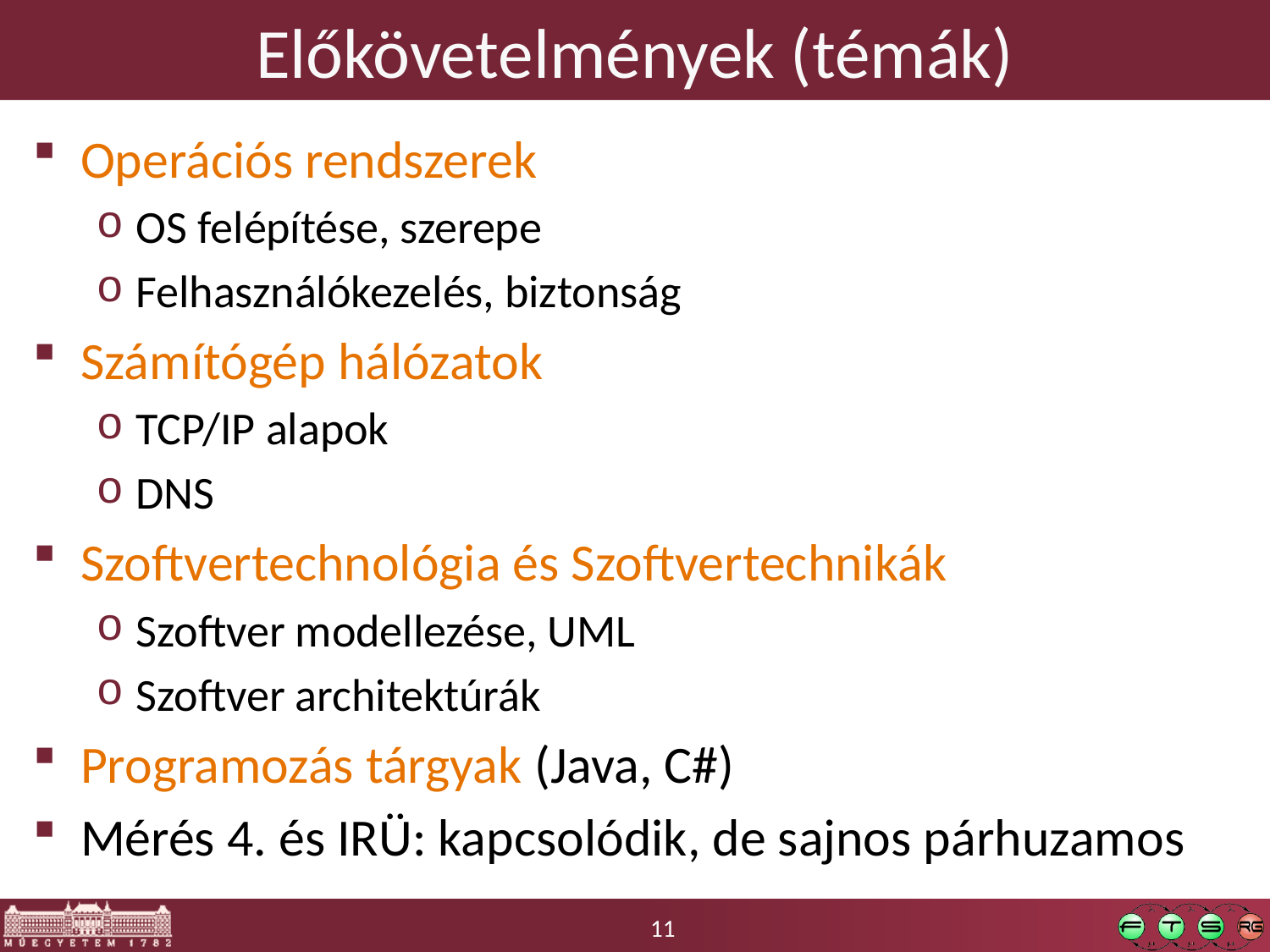

# Előkövetelmények (témák)
Operációs rendszerek
OS felépítése, szerepe
Felhasználókezelés, biztonság
Számítógép hálózatok
TCP/IP alapok
DNS
Szoftvertechnológia és Szoftvertechnikák
Szoftver modellezése, UML
Szoftver architektúrák
Programozás tárgyak (Java, C#)
Mérés 4. és IRÜ: kapcsolódik, de sajnos párhuzamos